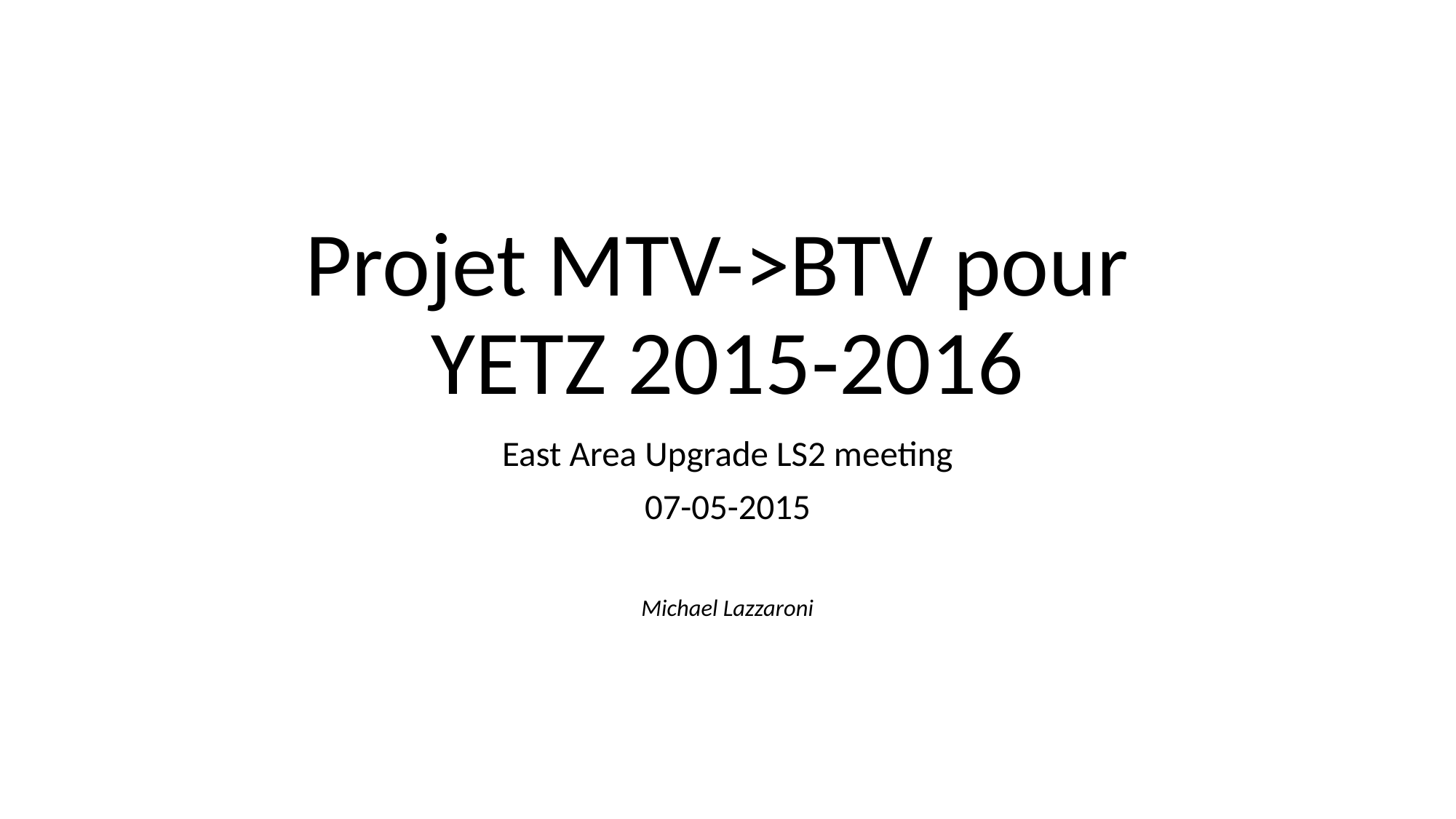

# Projet MTV->BTV pour YETZ 2015-2016
East Area Upgrade LS2 meeting
07-05-2015

Michael Lazzaroni